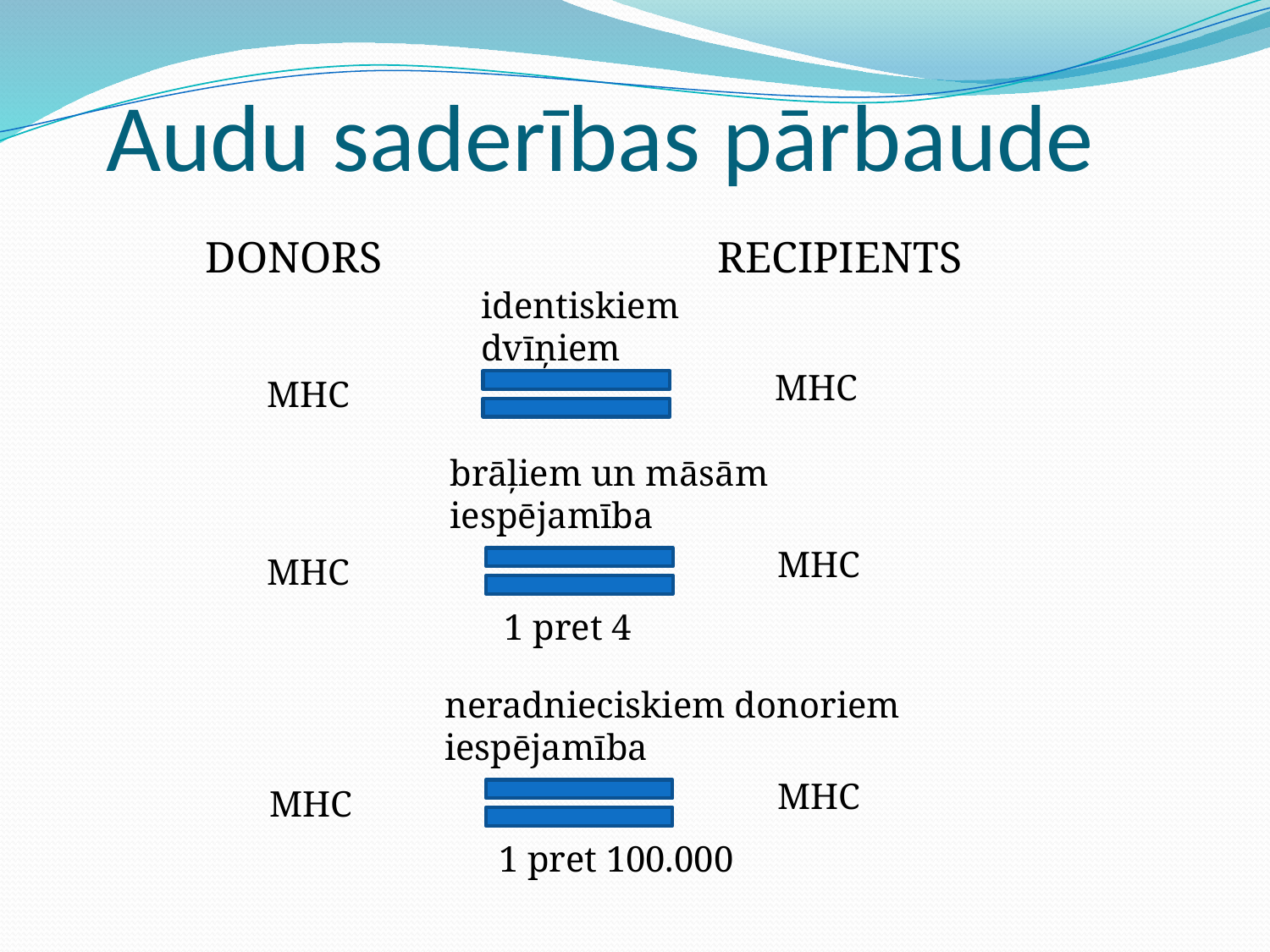

# Audu saderības pārbaude
RECIPIENTS
DONORS
identiskiem
dvīņiem

MHC
MHC
brāļiem un māsām
iespējamība

MHC
MHC
1 pret 4
neradnieciskiem donoriem
iespējamība

MHC
MHC
1 pret 100.000